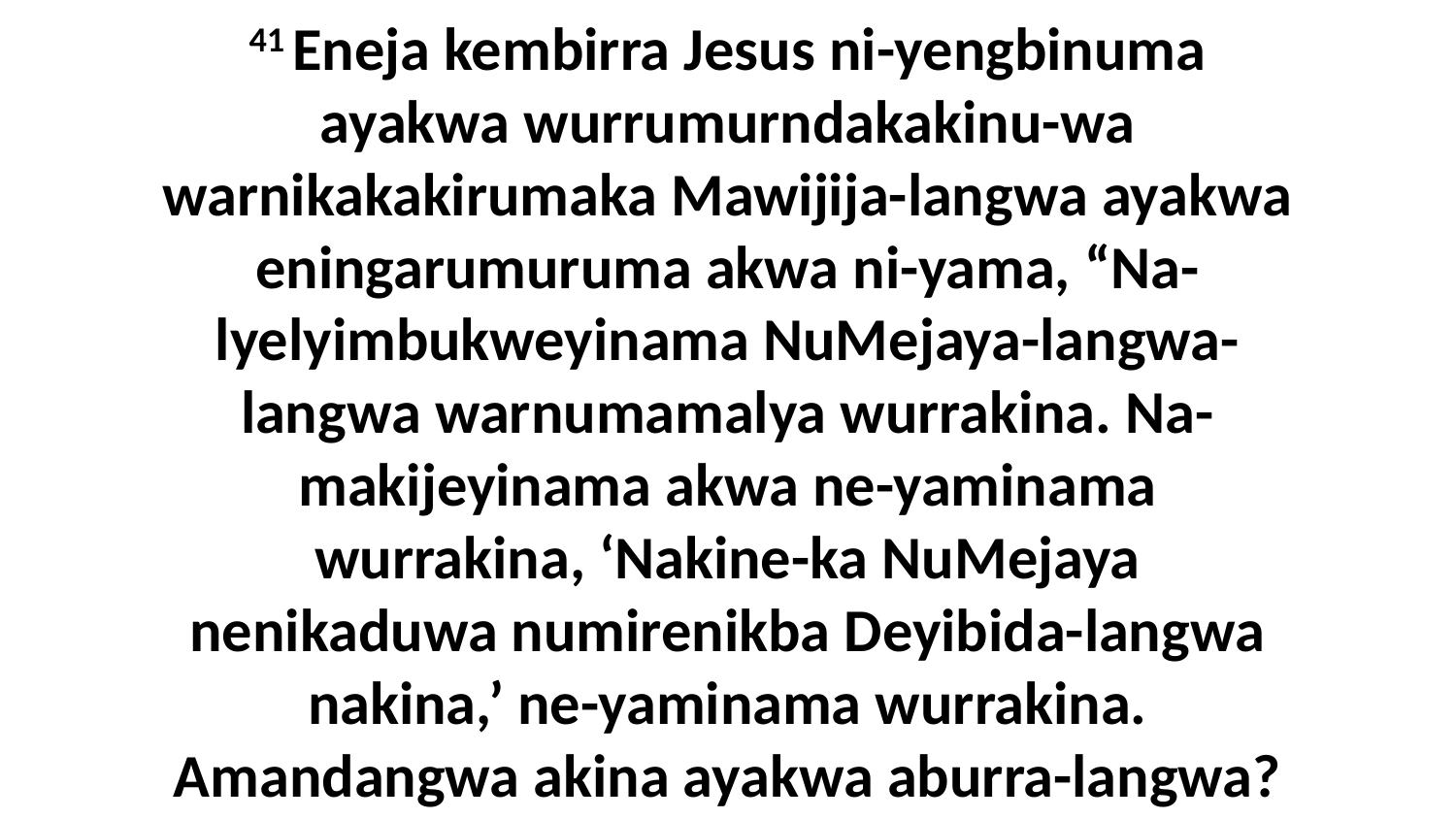

41 Eneja kembirra Jesus ni-yengbinuma ayakwa wurrumurndakakinu-wa warnikakakirumaka Mawijija-langwa ayakwa eningarumuruma akwa ni-yama, “Na-lyelyimbukweyinama NuMejaya-langwa-langwa warnumamalya wurrakina. Na-makijeyinama akwa ne-yaminama wurrakina, ‘Nakine-ka NuMejaya nenikaduwa numirenikba Deyibida-langwa nakina,’ ne-yaminama wurrakina. Amandangwa akina ayakwa aburra-langwa?